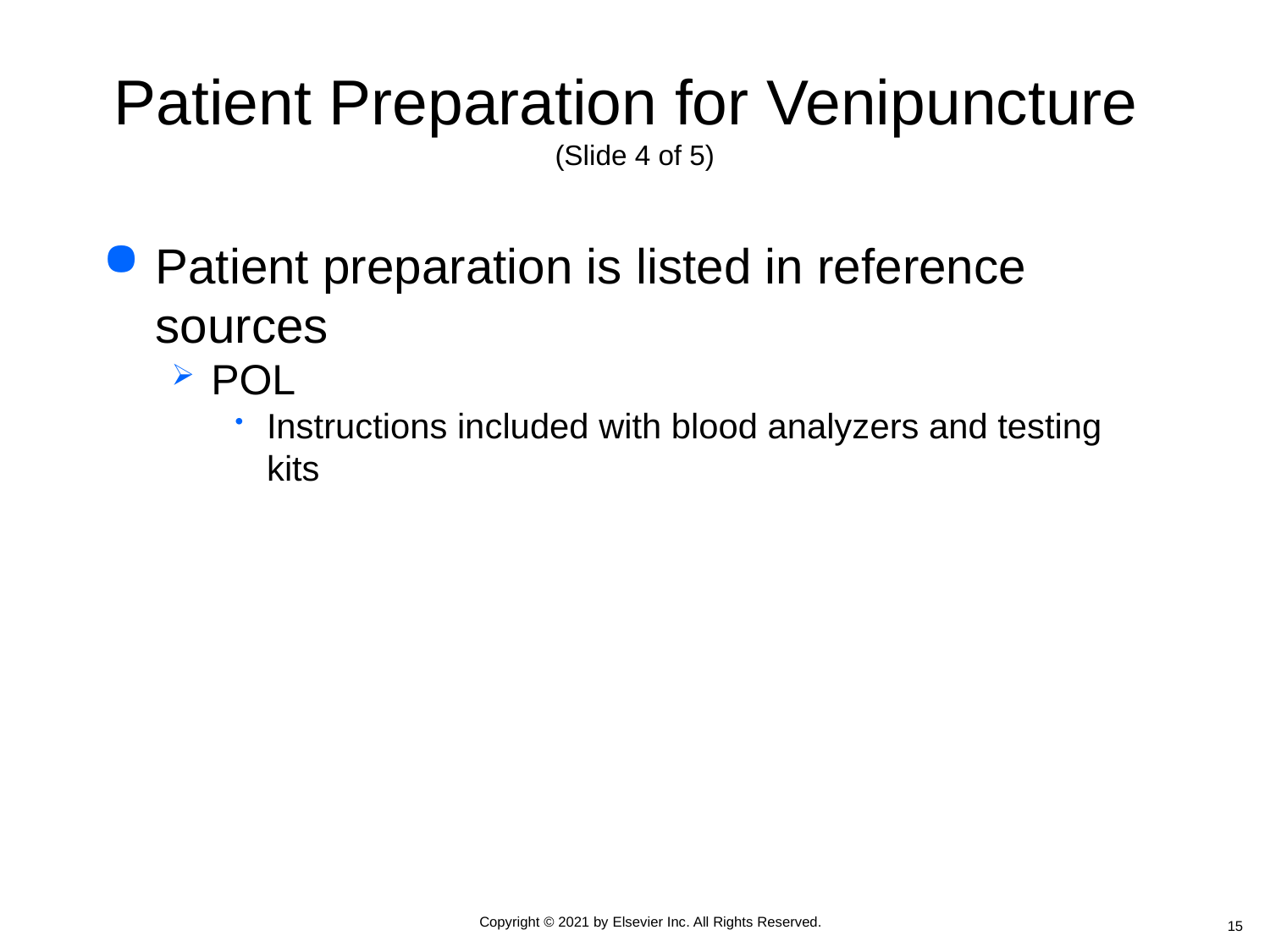

# Patient Preparation for Venipuncture (Slide 4 of 5)
Patient preparation is listed in reference sources
POL
Instructions included with blood analyzers and testing kits
15